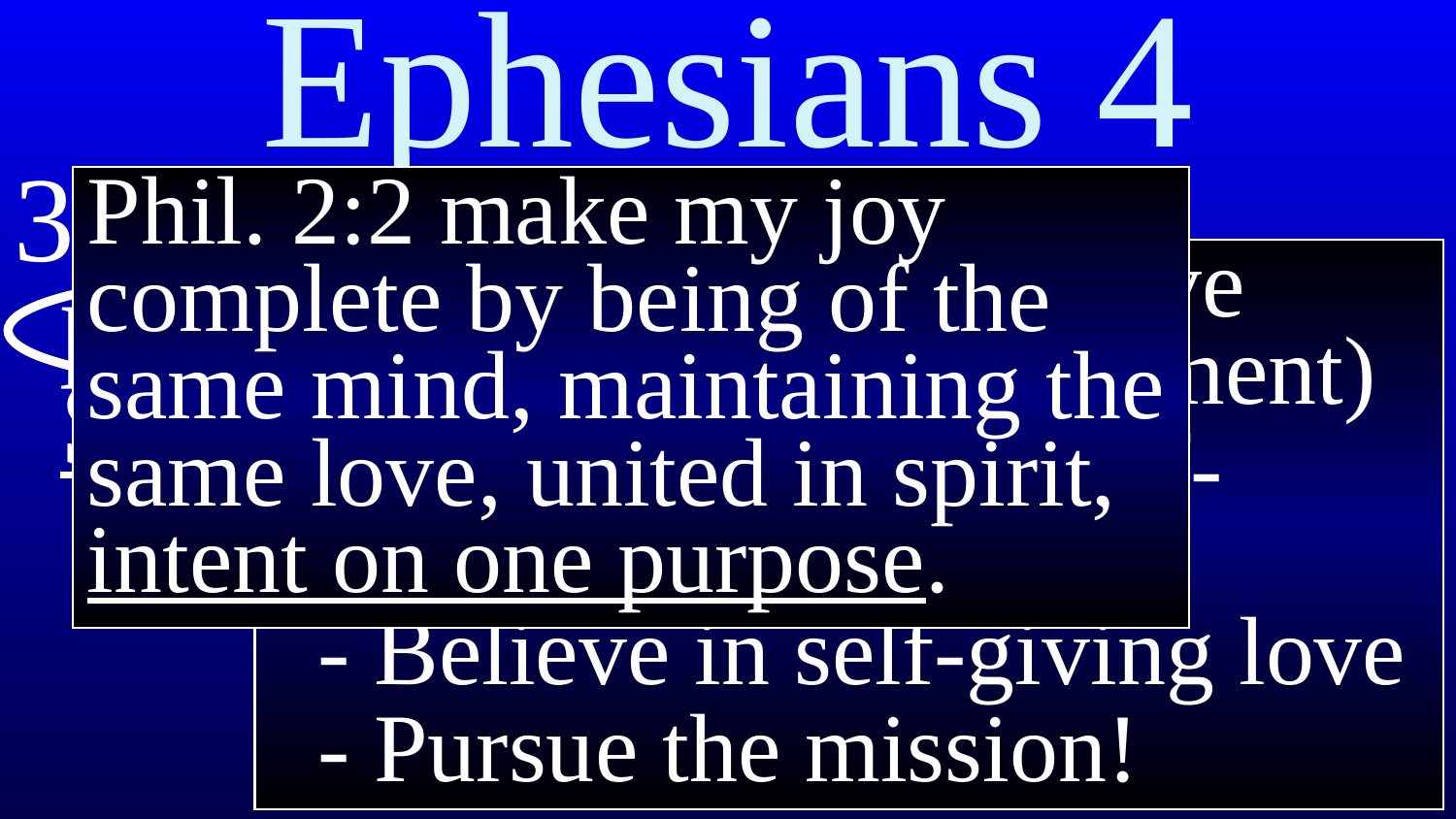

# Ephesians 4
Phil. 2:2 make my joy complete by being of the same mind, maintaining the same love, united in spirit, intent on one purpose.
3 Make every effort to preserve the unity of the Spirit in the bond of peace.
3. Effort to avoid passive
    division: (disengagement)
  - Fight apathy and self-
     centeredness
  - Believe in self-giving love
  - Pursue the mission!